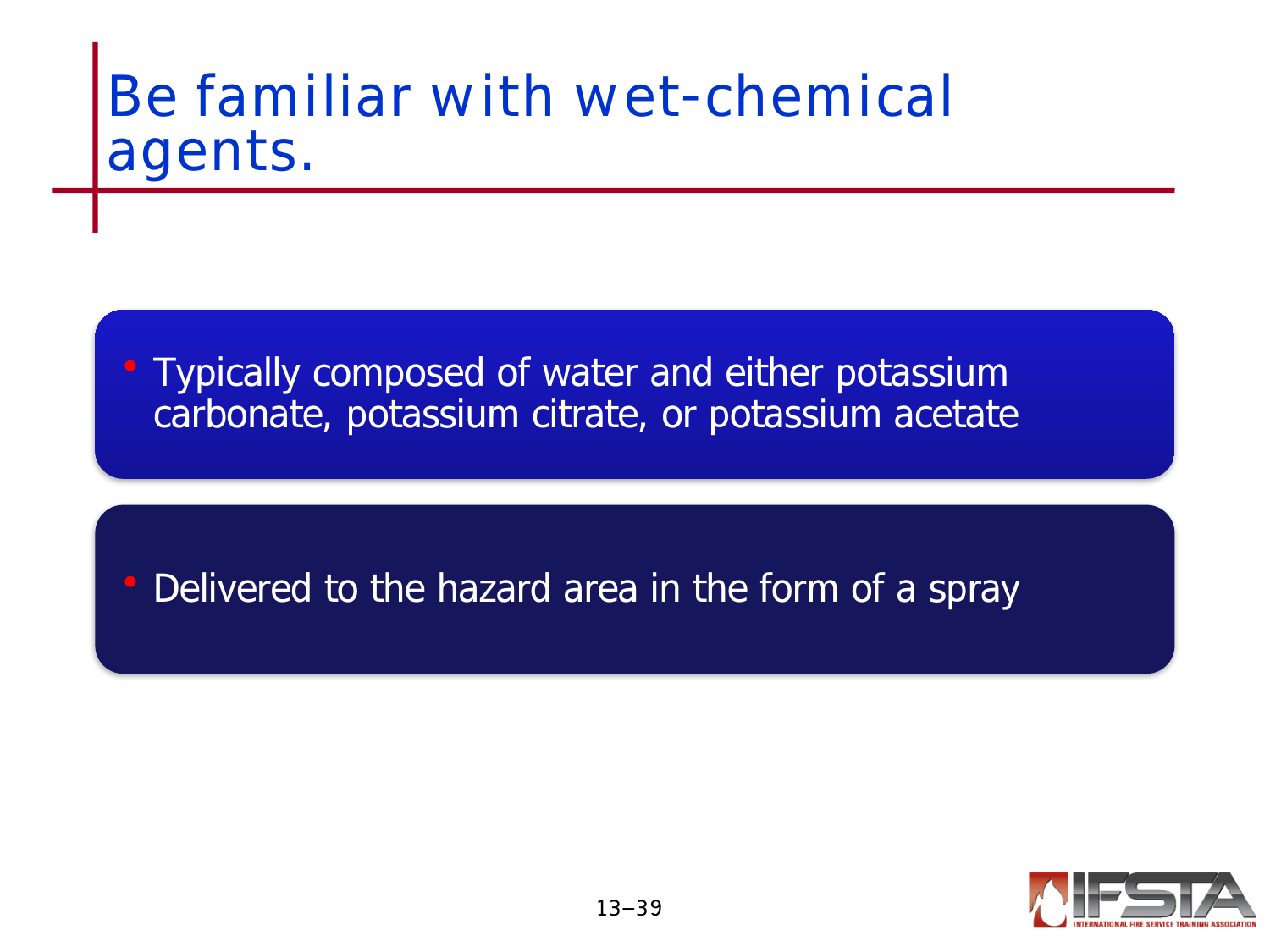

# Be familiar with wet-chemical agents.
Typically composed of water and either potassium carbonate, potassium citrate, or potassium acetate
Delivered to the hazard area in the form of a spray
13–39